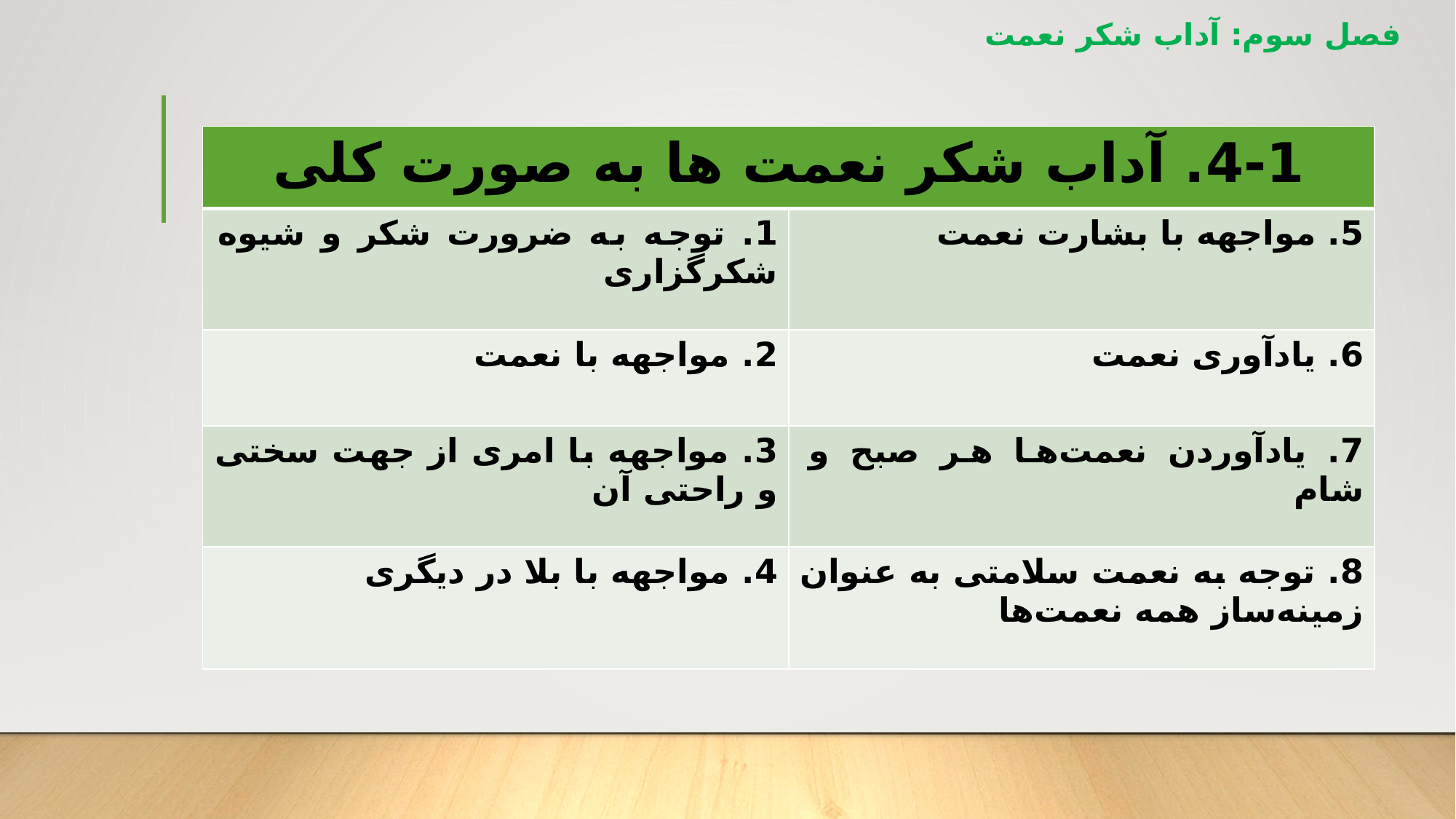

# فصل سوم: آداب شکر نعمت
| 4-1. آداب شکر نعمت ها به صورت کلی |  |
| --- | --- |
| 1. توجه به ضرورت شکر و شیوه شکرگزاری | 5. مواجهه با بشارت نعمت |
| 2. مواجهه با نعمت | 6. یادآوری نعمت |
| 3. مواجهه با امری از جهت سختی و راحتی آن | 7. یادآوردن نعمت‌ها هر صبح و شام |
| 4. مواجهه با بلا در دیگری | 8. توجه به نعمت سلامتی به عنوان زمینه‌ساز همه نعمت‌ها |